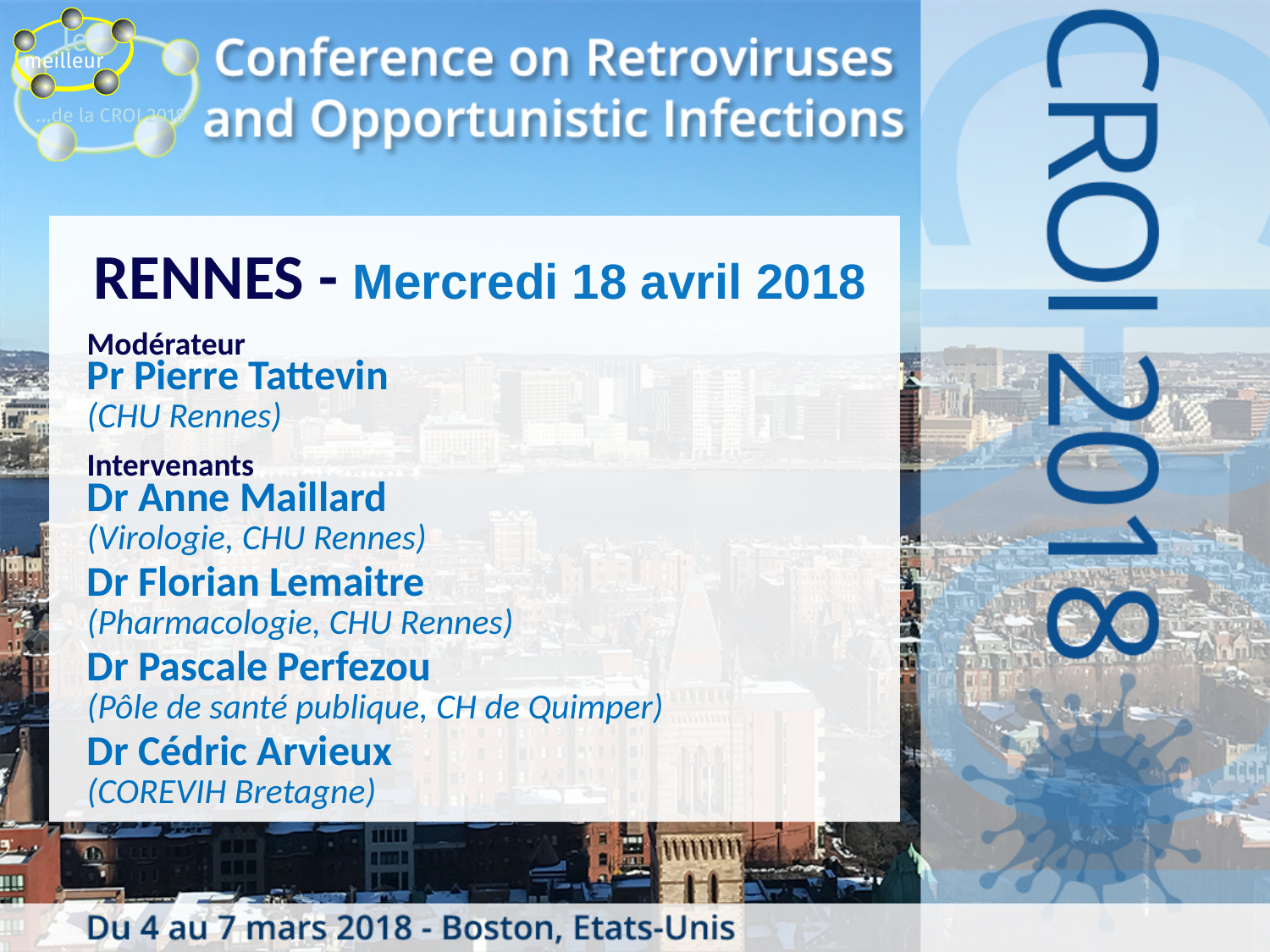

RENNES - Mercredi 18 avril 2018
Modérateur
Pr Pierre Tattevin
(CHU Rennes)
Intervenants
Dr Anne Maillard
(Virologie, CHU Rennes)
Dr Florian Lemaitre
(Pharmacologie, CHU Rennes)
Dr Pascale Perfezou
(Pôle de santé publique, CH de Quimper)
Dr Cédric Arvieux
(COREVIH Bretagne)